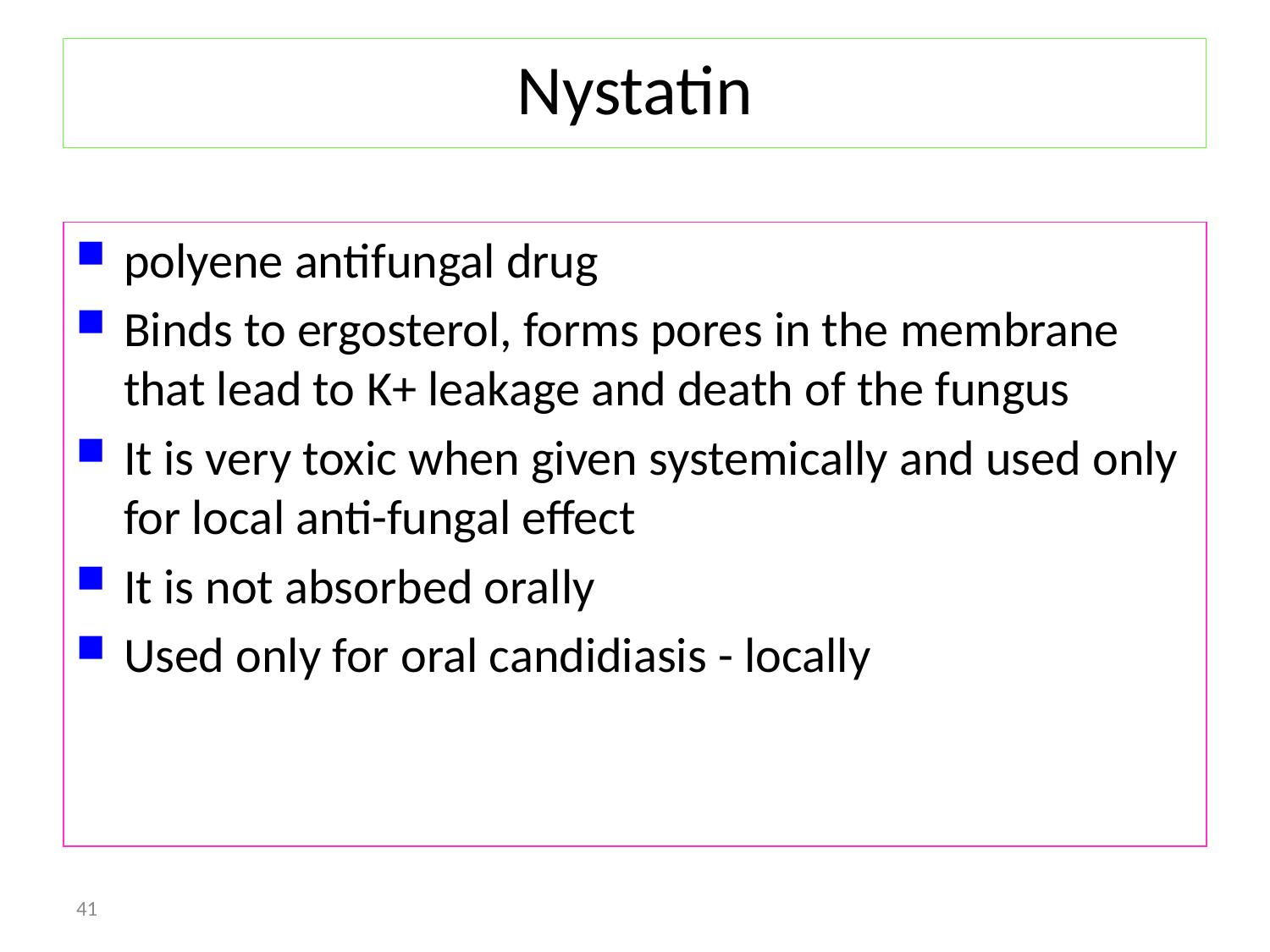

Nystatin
polyene antifungal drug
Binds to ergosterol, forms pores in the membrane that lead to K+ leakage and death of the fungus
It is very toxic when given systemically and used only for local anti-fungal effect
It is not absorbed orally
Used only for oral candidiasis - locally
41